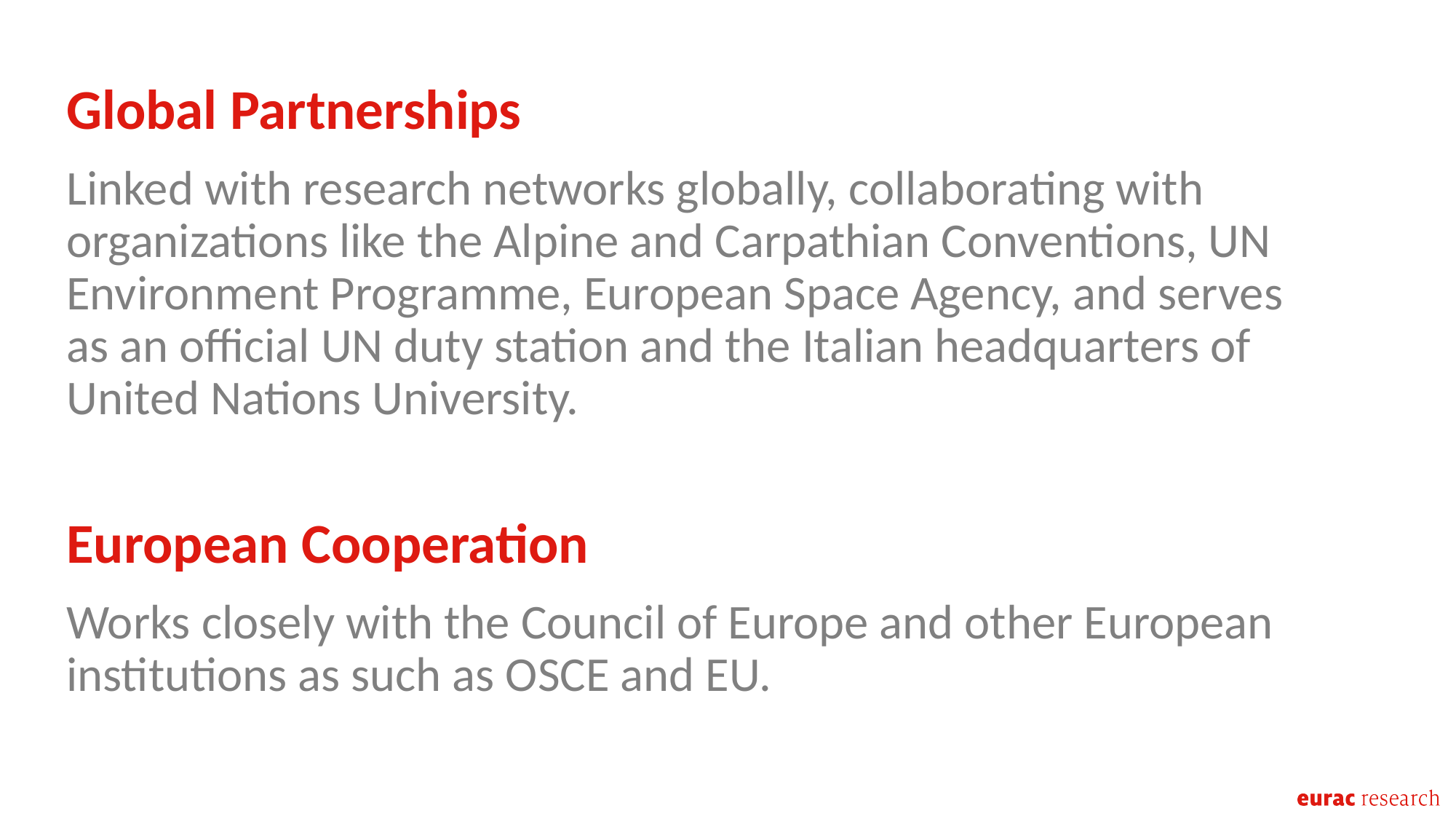

Global Partnerships
Linked with research networks globally, collaborating with organizations like the Alpine and Carpathian Conventions, UN Environment Programme, European Space Agency, and serves
as an official UN duty station and the Italian headquarters of
United Nations University.

European Cooperation
Works closely with the Council of Europe and other European institutions as such as OSCE and EU.